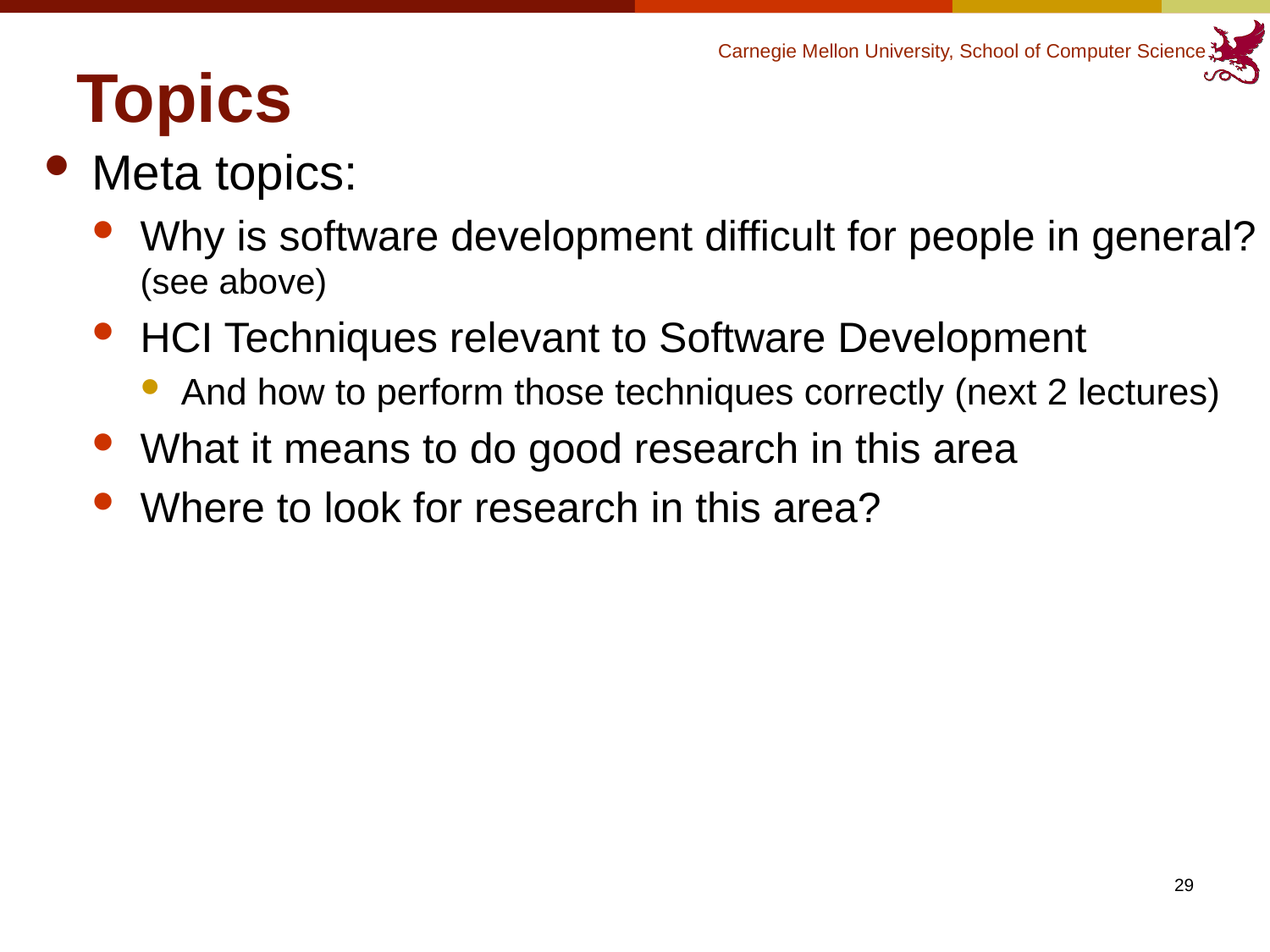

# Topics
Meta topics:
Why is software development difficult for people in general? (see above)
HCI Techniques relevant to Software Development
And how to perform those techniques correctly (next 2 lectures)
What it means to do good research in this area
Where to look for research in this area?
29